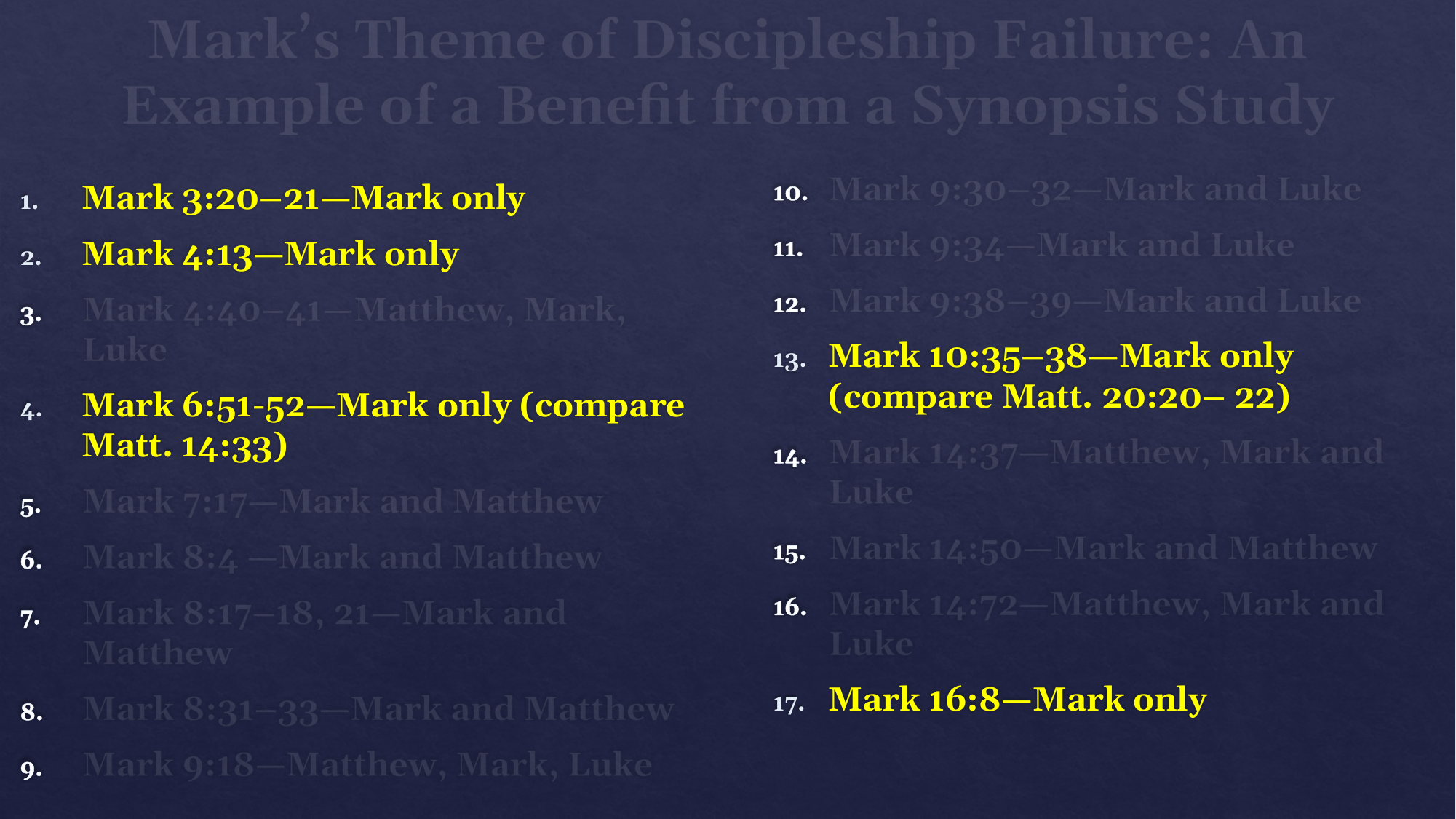

# Mark’s Theme of Discipleship Failure: An Example of a Benefit from a Synopsis Study
Mark 9:30–32—Mark and Luke
Mark 9:34—Mark and Luke
Mark 9:38–39—Mark and Luke
Mark 10:35–38—Mark only (compare Matt. 20:20– 22)
Mark 14:37—Matthew, Mark and Luke
Mark 14:50—Mark and Matthew
Mark 14:72—Matthew, Mark and Luke
Mark 16:8—Mark only

Mark 3:20–21—Mark only
Mark 4:13—Mark only
Mark 4:40–41—Matthew, Mark, Luke
Mark 6:51-52—Mark only (compare Matt. 14:33)
Mark 7:17—Mark and Matthew
Mark 8:4 —Mark and Matthew
Mark 8:17–18, 21—Mark and Matthew
Mark 8:31–33—Mark and Matthew
Mark 9:18—Matthew, Mark, Luke